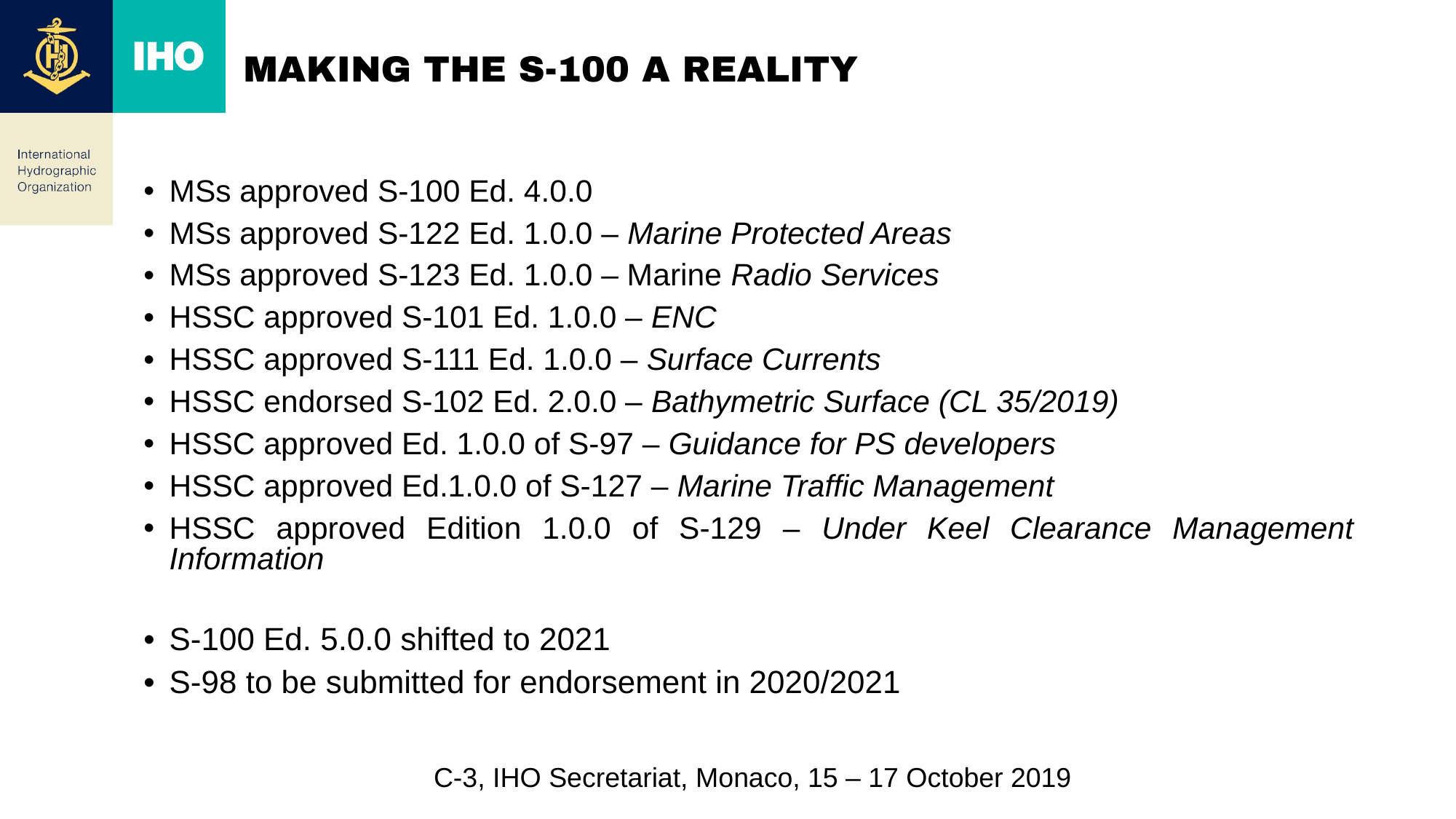

# MAKING THE S-100 a reality
MSs approved S-100 Ed. 4.0.0
MSs approved S-122 Ed. 1.0.0 – Marine Protected Areas
MSs approved S-123 Ed. 1.0.0 – Marine Radio Services
HSSC approved S-101 Ed. 1.0.0 – ENC
HSSC approved S-111 Ed. 1.0.0 – Surface Currents
HSSC endorsed S-102 Ed. 2.0.0 – Bathymetric Surface (CL 35/2019)
HSSC approved Ed. 1.0.0 of S-97 – Guidance for PS developers
HSSC approved Ed.1.0.0 of S-127 – Marine Traffic Management
HSSC approved Edition 1.0.0 of S-129 – Under Keel Clearance Management Information

S-100 Ed. 5.0.0 shifted to 2021
S-98 to be submitted for endorsement in 2020/2021